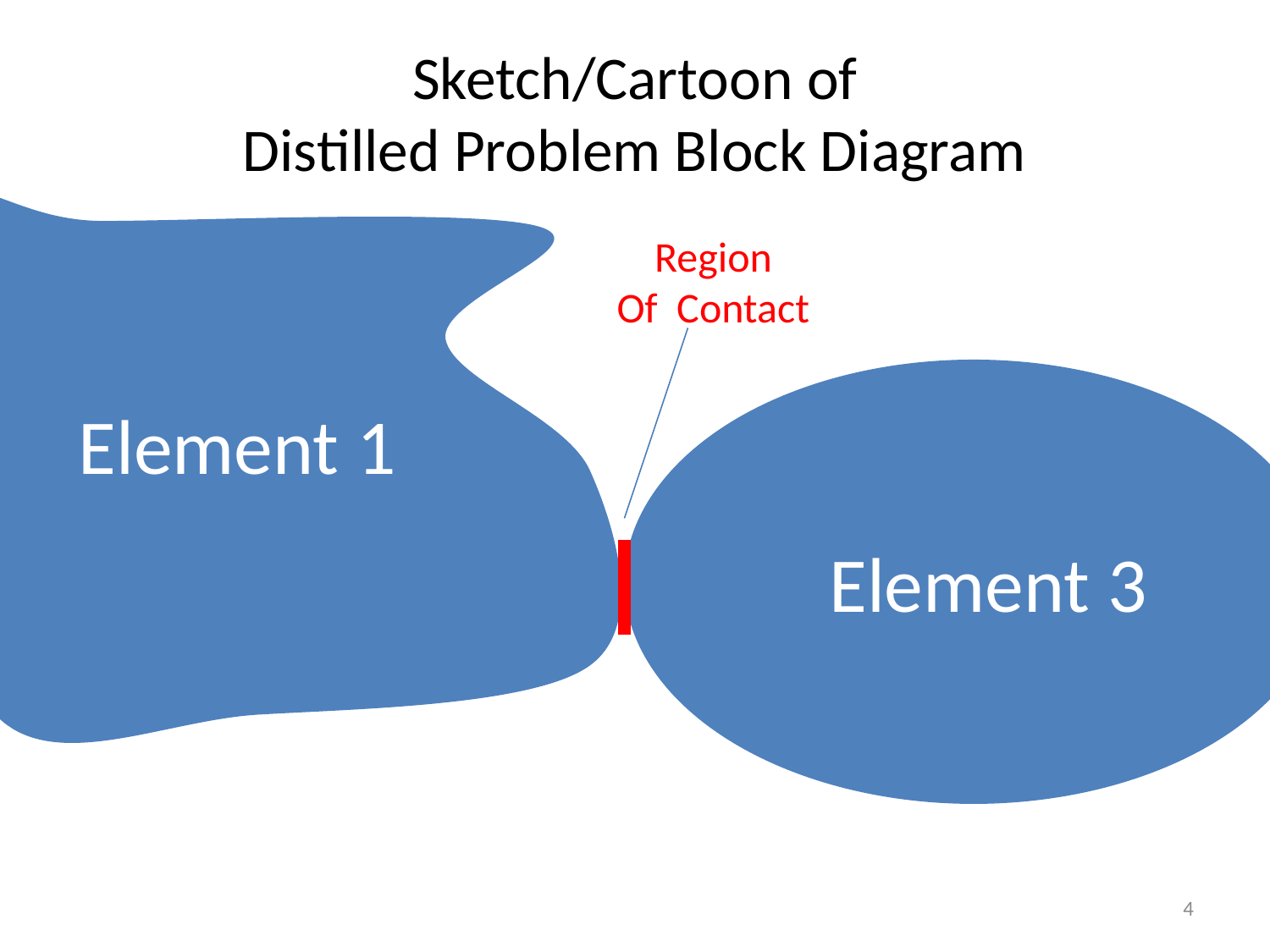

Sketch/Cartoon of
Distilled Problem Block Diagram

Region
Of  Contact

Element 1
Element 3
4